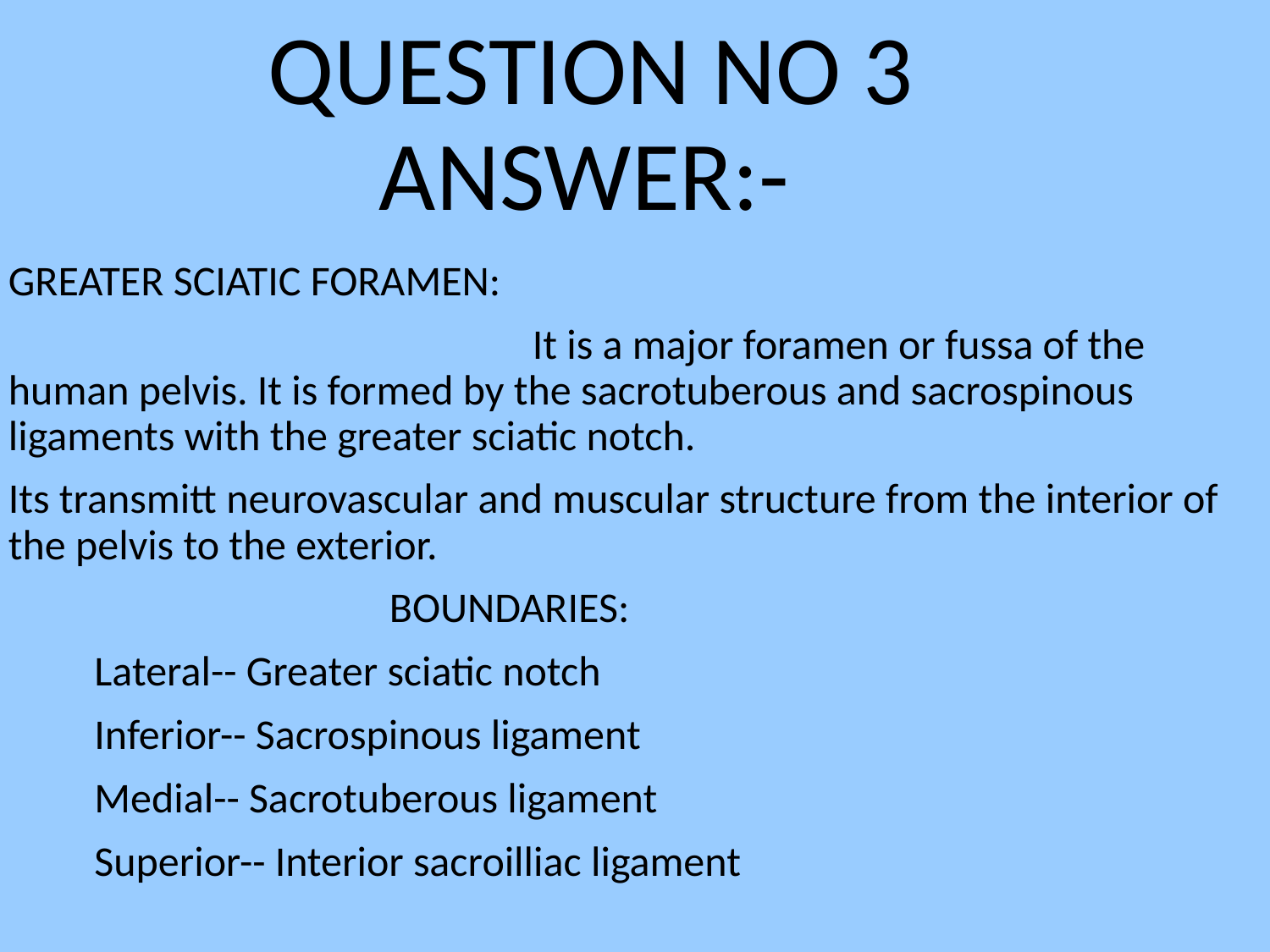

# QUESTION NO 3 ANSWER:-
GREATER SCIATIC FORAMEN:
                                                       It is a major foramen or fussa of the human pelvis. It is formed by the sacrotuberous and sacrospinous ligaments with the greater sciatic notch.
Its transmitt neurovascular and muscular structure from the interior of the pelvis to the exterior.
                                        BOUNDARIES:
         Lateral-- Greater sciatic notch
         Inferior-- Sacrospinous ligament
         Medial-- Sacrotuberous ligament
         Superior-- Interior sacroilliac ligament